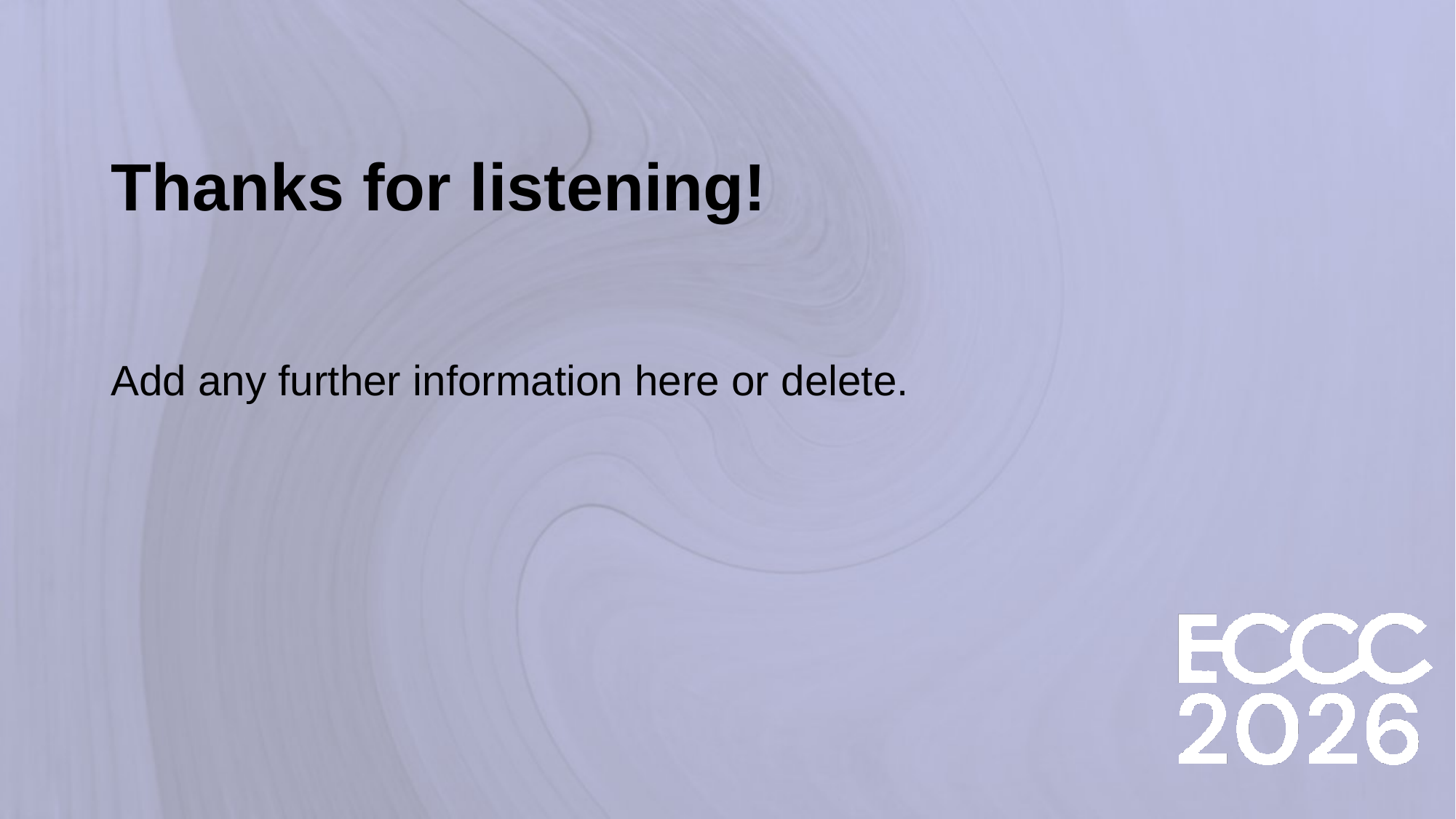

# Thanks for listening!
Add any further information here or delete.